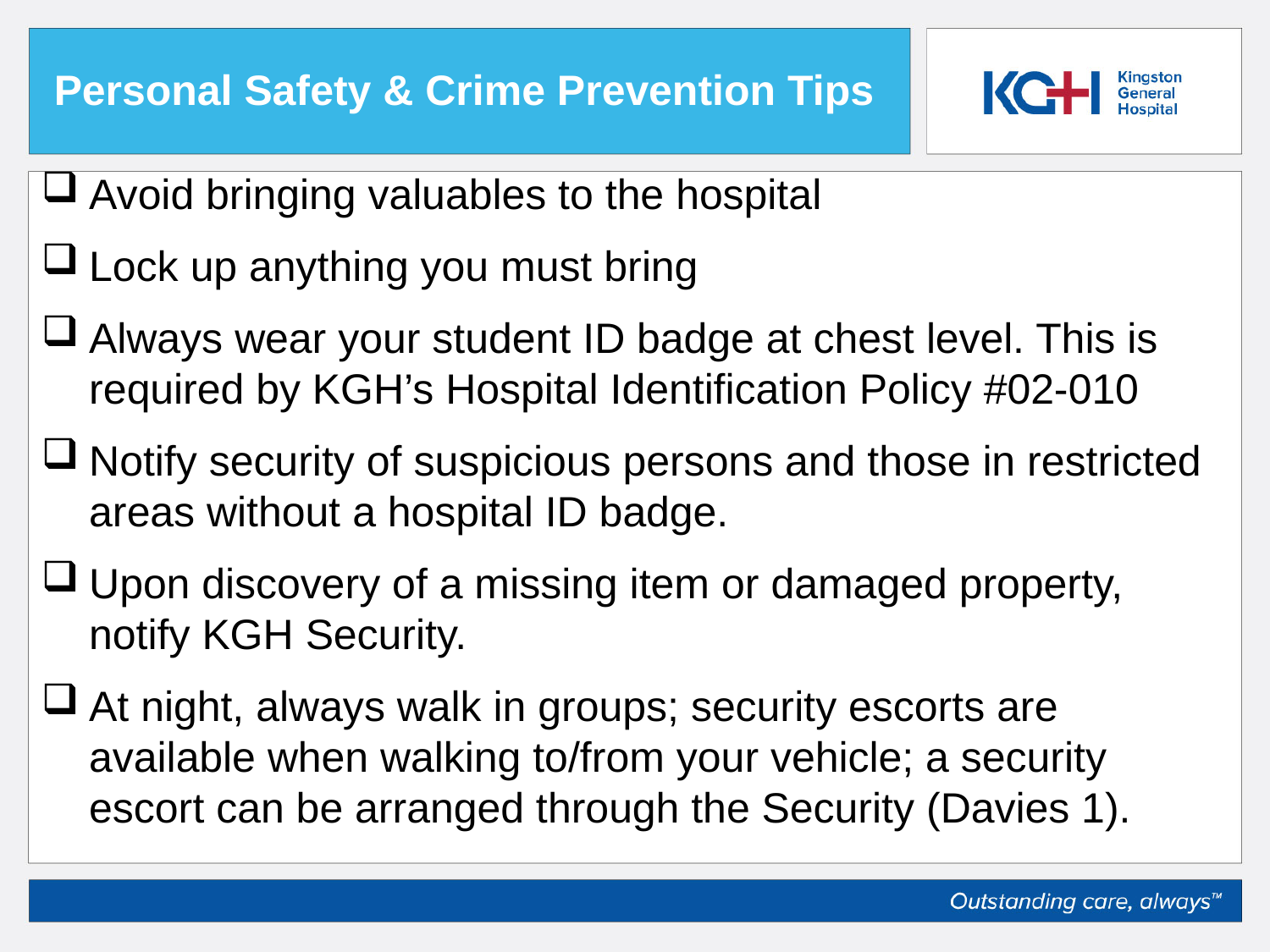

#
Personal Safety & Crime Prevention Tips
Avoid bringing valuables to the hospital
Lock up anything you must bring
Always wear your student ID badge at chest level. This is required by KGH’s Hospital Identification Policy #02-010
Notify security of suspicious persons and those in restricted areas without a hospital ID badge.
Upon discovery of a missing item or damaged property, notify KGH Security.
At night, always walk in groups; security escorts are available when walking to/from your vehicle; a security escort can be arranged through the Security (Davies 1).